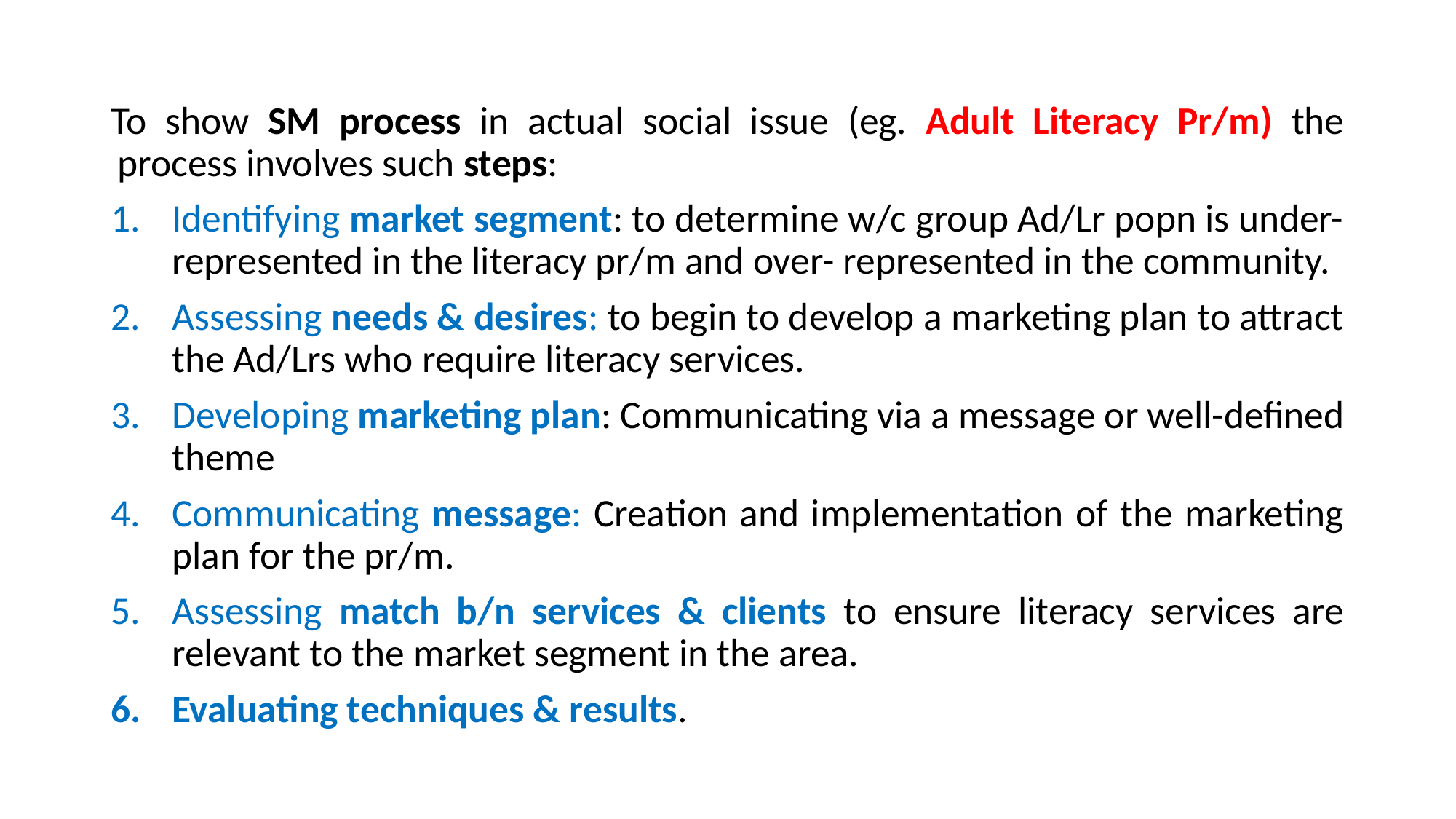

#
To show SM process in actual social issue (eg. Adult Literacy Pr/m) the process involves such steps:
Identifying market segment: to determine w/c group Ad/Lr popn is under-represented in the literacy pr/m and over- represented in the community.
Assessing needs & desires: to begin to develop a marketing plan to attract the Ad/Lrs who require literacy services.
Developing marketing plan: Communicating via a message or well-defined theme
Communicating message: Creation and implementation of the marketing plan for the pr/m.
Assessing match b/n services & clients to ensure literacy services are relevant to the market segment in the area.
Evaluating techniques & results.